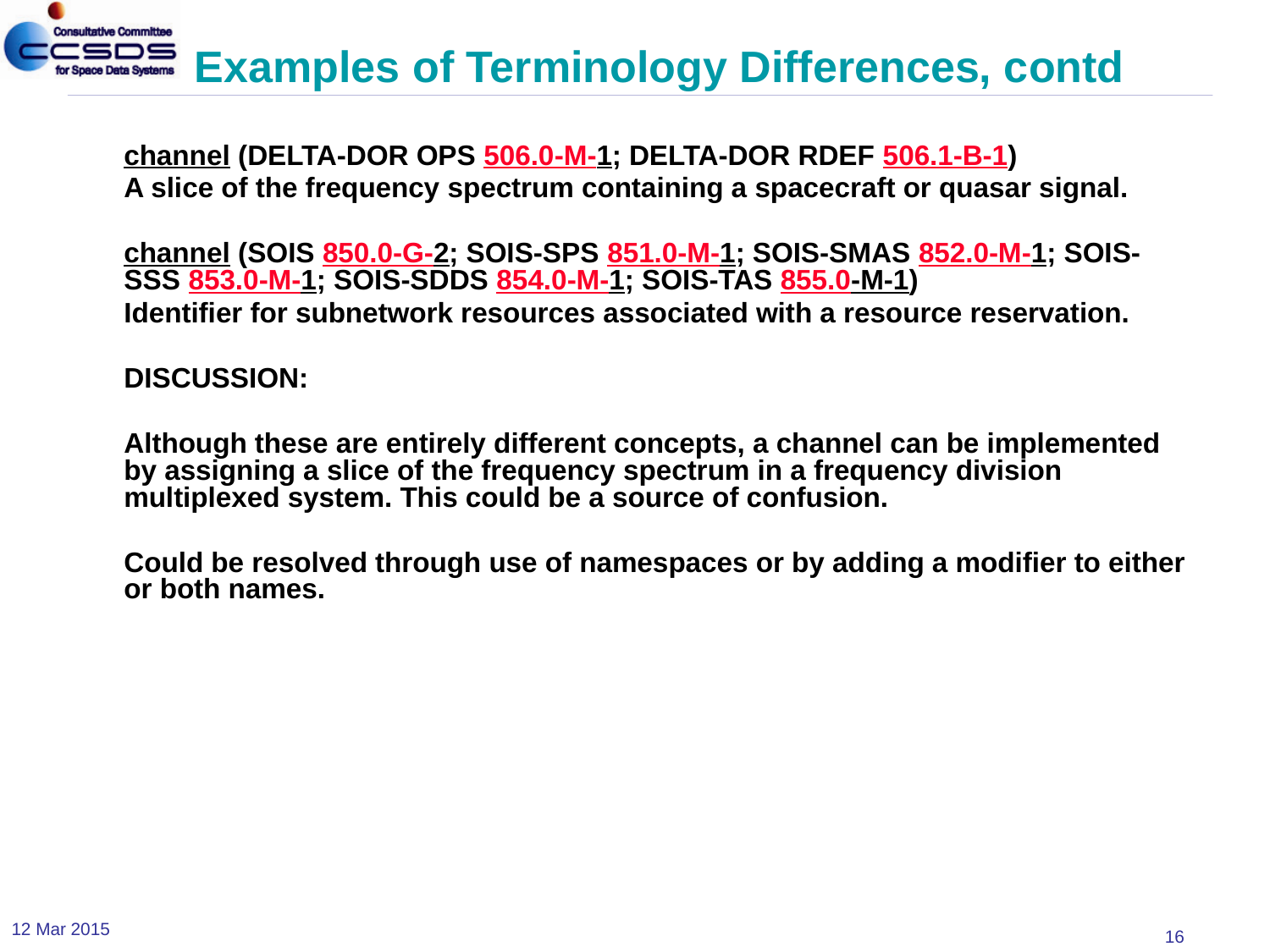

# Examples of Terminology Differences, contd
channel (DELTA-DOR OPS 506.0‑M‑1; DELTA-DOR RDEF 506.1‑B‑1)
A slice of the frequency spectrum containing a spacecraft or quasar signal.

channel (SOIS 850.0-G-2; SOIS-SPS 851.0‑M‑1; SOIS-SMAS 852.0‑M‑1; SOIS-SSS 853.0‑M‑1; SOIS-SDDS 854.0‑M‑1; SOIS-TAS 855.0‑M‑1)
Identifier for subnetwork resources associated with a resource reservation.

DISCUSSION:

Although these are entirely different concepts, a channel can be implemented by assigning a slice of the frequency spectrum in a frequency division multiplexed system. This could be a source of confusion.

Could be resolved through use of namespaces or by adding a modifier to either or both names.
12 Mar 2015